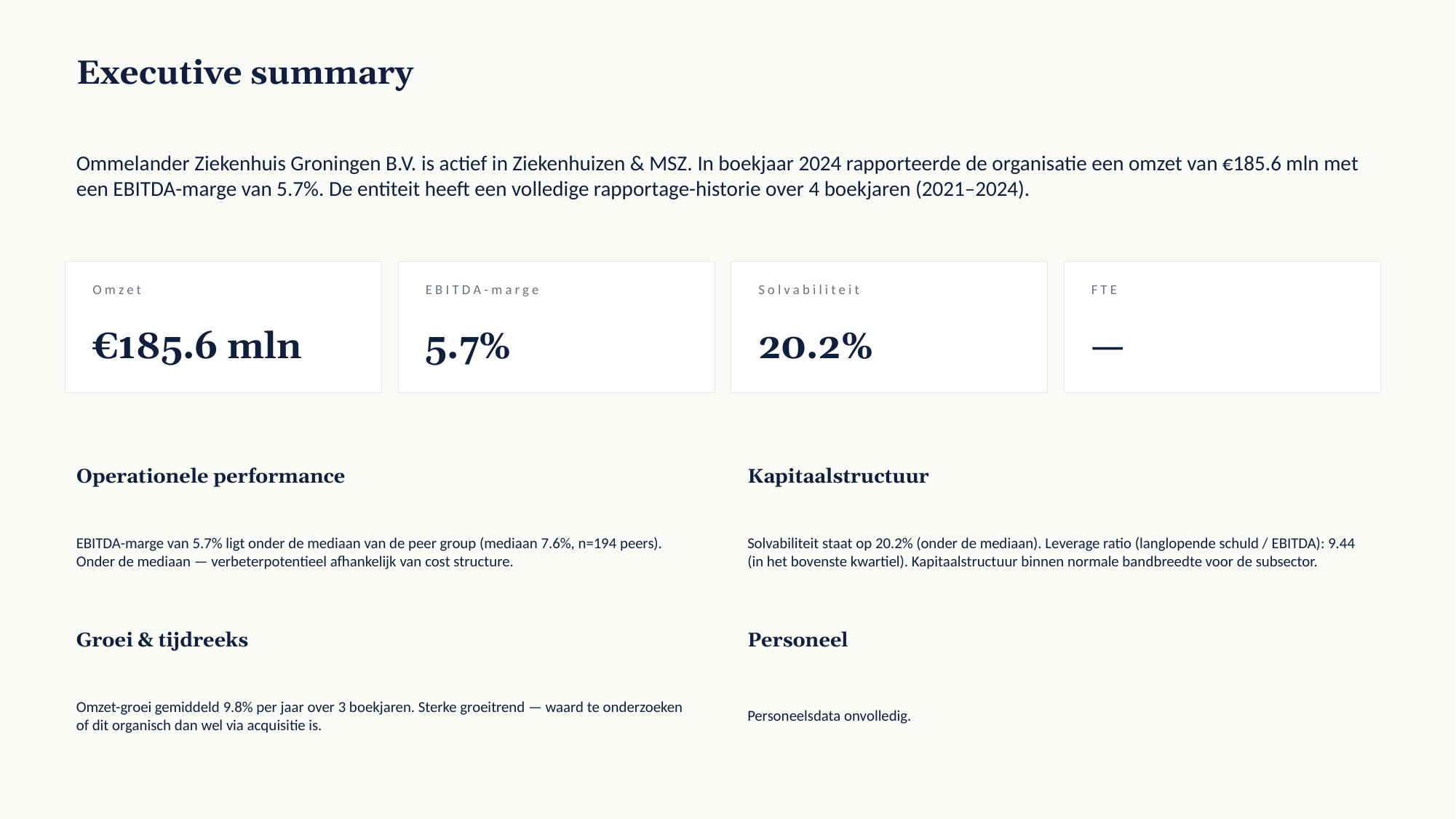

Executive summary
Ommelander Ziekenhuis Groningen B.V. is actief in Ziekenhuizen & MSZ. In boekjaar 2024 rapporteerde de organisatie een omzet van €185.6 mln met een EBITDA-marge van 5.7%. De entiteit heeft een volledige rapportage-historie over 4 boekjaren (2021–2024).

Omzet
EBITDA-marge
Solvabiliteit
FTE
€185.6 mln
5.7%
20.2%
—
Operationele performance
Kapitaalstructuur
EBITDA-marge van 5.7% ligt onder de mediaan van de peer group (mediaan 7.6%, n=194 peers). Onder de mediaan — verbeterpotentieel afhankelijk van cost structure.
Solvabiliteit staat op 20.2% (onder de mediaan). Leverage ratio (langlopende schuld / EBITDA): 9.44 (in het bovenste kwartiel). Kapitaalstructuur binnen normale bandbreedte voor de subsector.
Groei & tijdreeks
Personeel
Omzet-groei gemiddeld 9.8% per jaar over 3 boekjaren. Sterke groeitrend — waard te onderzoeken of dit organisch dan wel via acquisitie is.
Personeelsdata onvolledig.